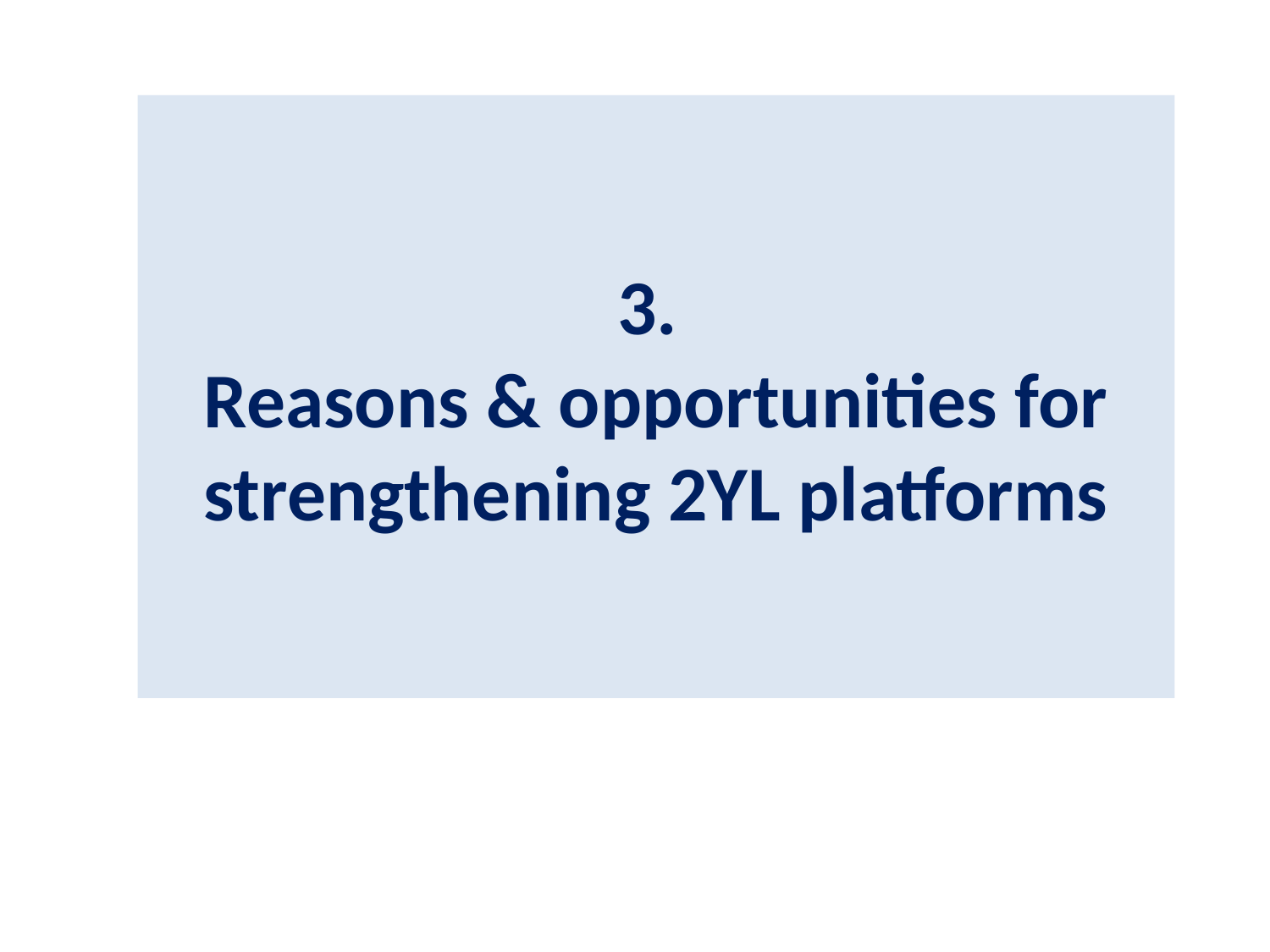

# 3. Reasons & opportunities for strengthening 2YL platforms